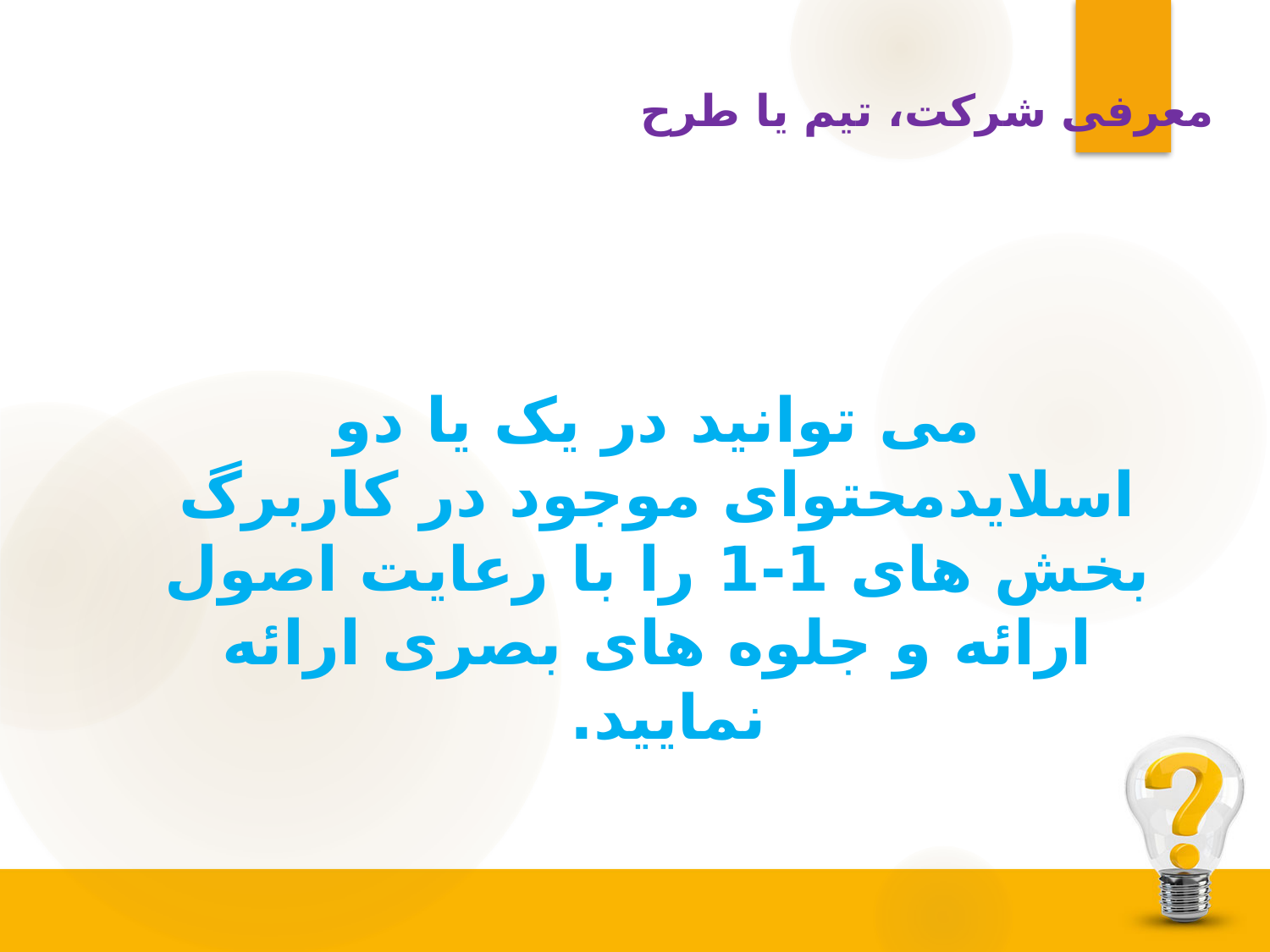

معرفی شرکت، تیم یا طرح

می توانید در یک یا دو اسلایدمحتوای موجود در کاربرگ بخش های 1-1 را با رعایت اصول ارائه و جلوه های بصری ارائه نمایید.